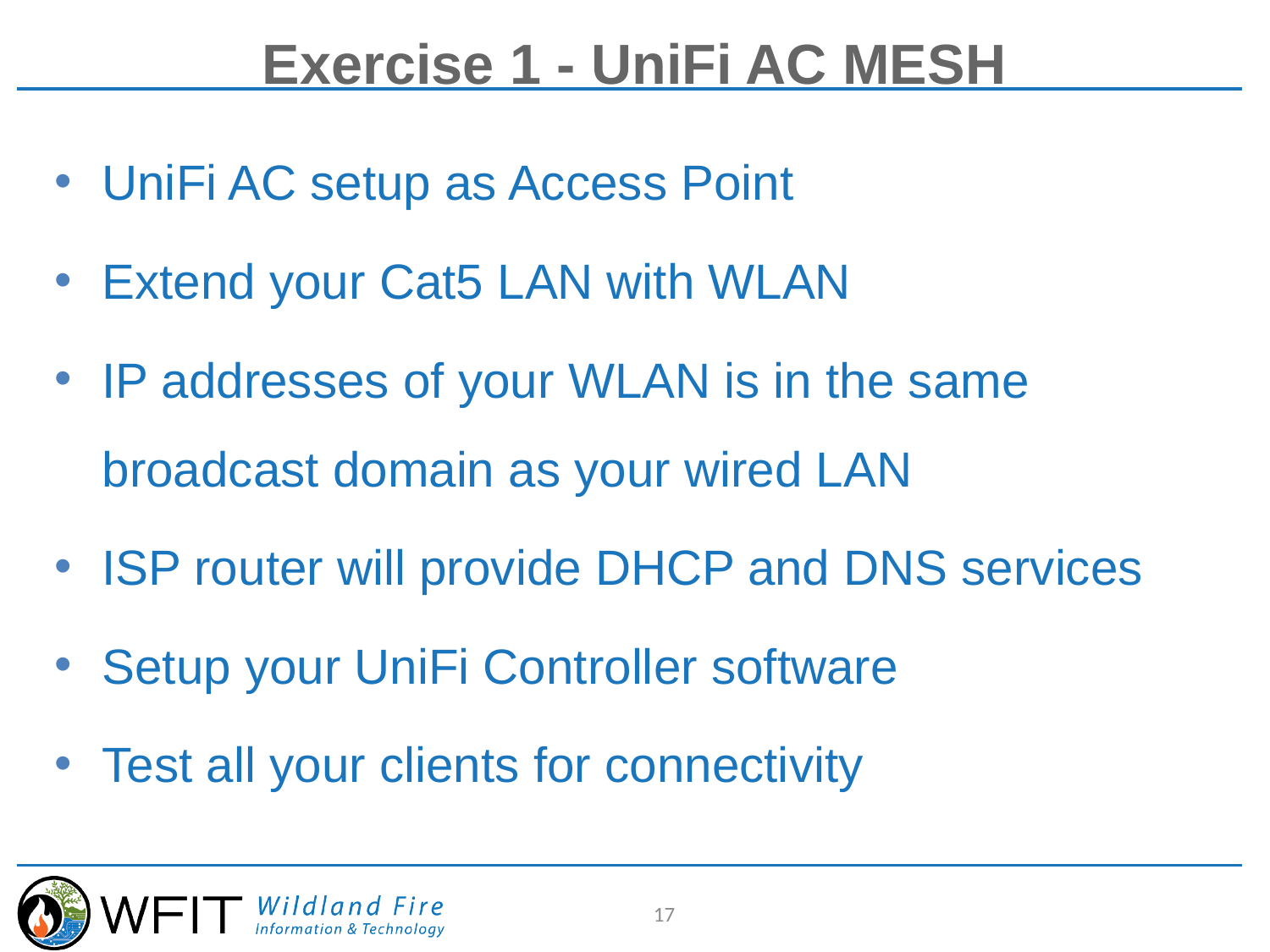

# Exercise 1 - UniFi AC MESH
UniFi AC setup as Access Point
Extend your Cat5 LAN with WLAN
IP addresses of your WLAN is in the same broadcast domain as your wired LAN
ISP router will provide DHCP and DNS services
Setup your UniFi Controller software
Test all your clients for connectivity